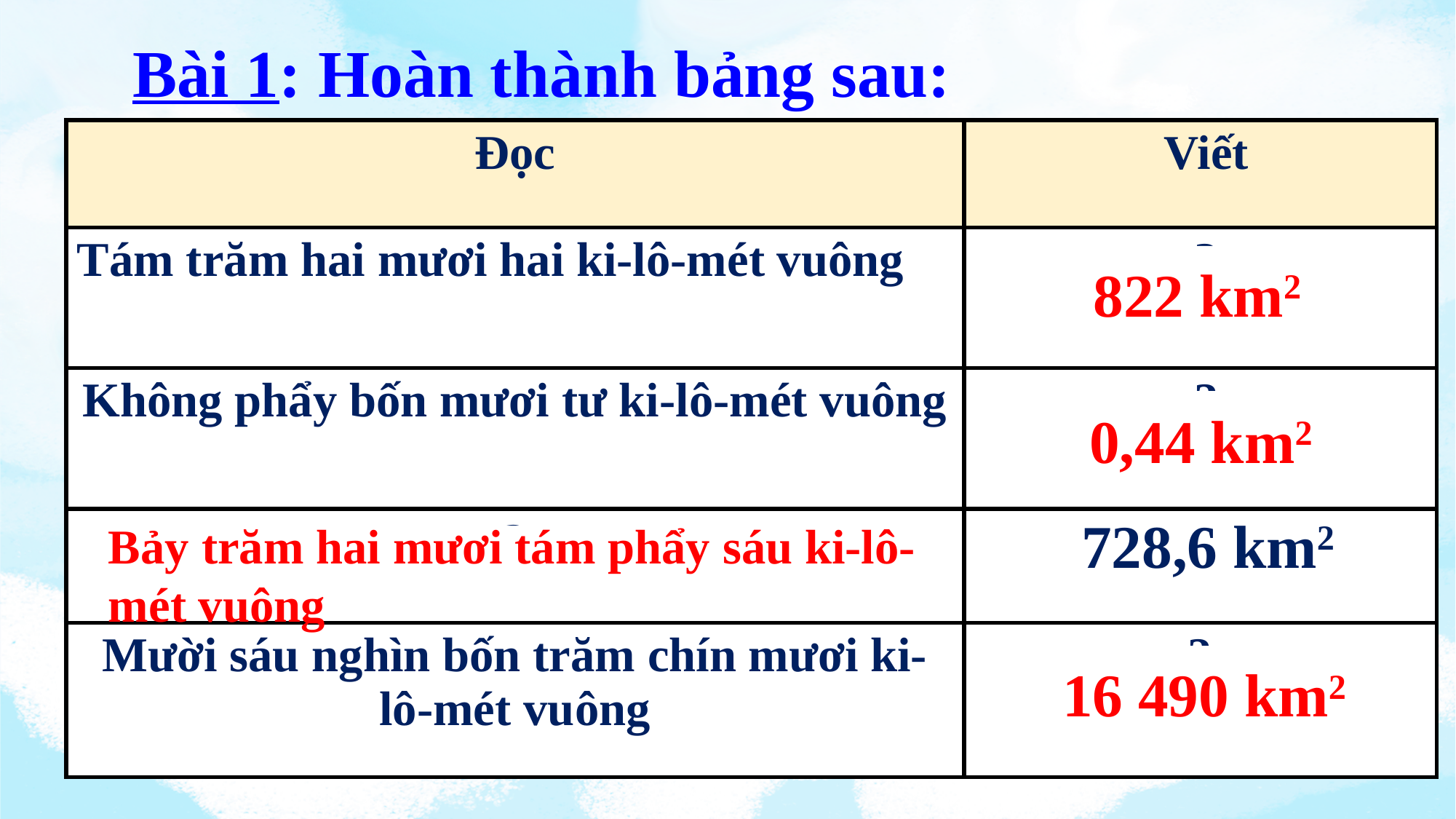

Bài 1: Hoàn thành bảng sau:
| Đọc | Viết |
| --- | --- |
| Tám trăm hai mươi hai ki-lô-mét vuông | ? |
| Không phẩy bốn mươi tư ki-lô-mét vuông | ? |
| ? | 728,6 km2 |
| Mười sáu nghìn bốn trăm chín mươi ki-lô-mét vuông | ? |
822 km2
0,44 km2
Bảy trăm hai mươi tám phẩy sáu ki-lô-mét vuông
16 490 km2